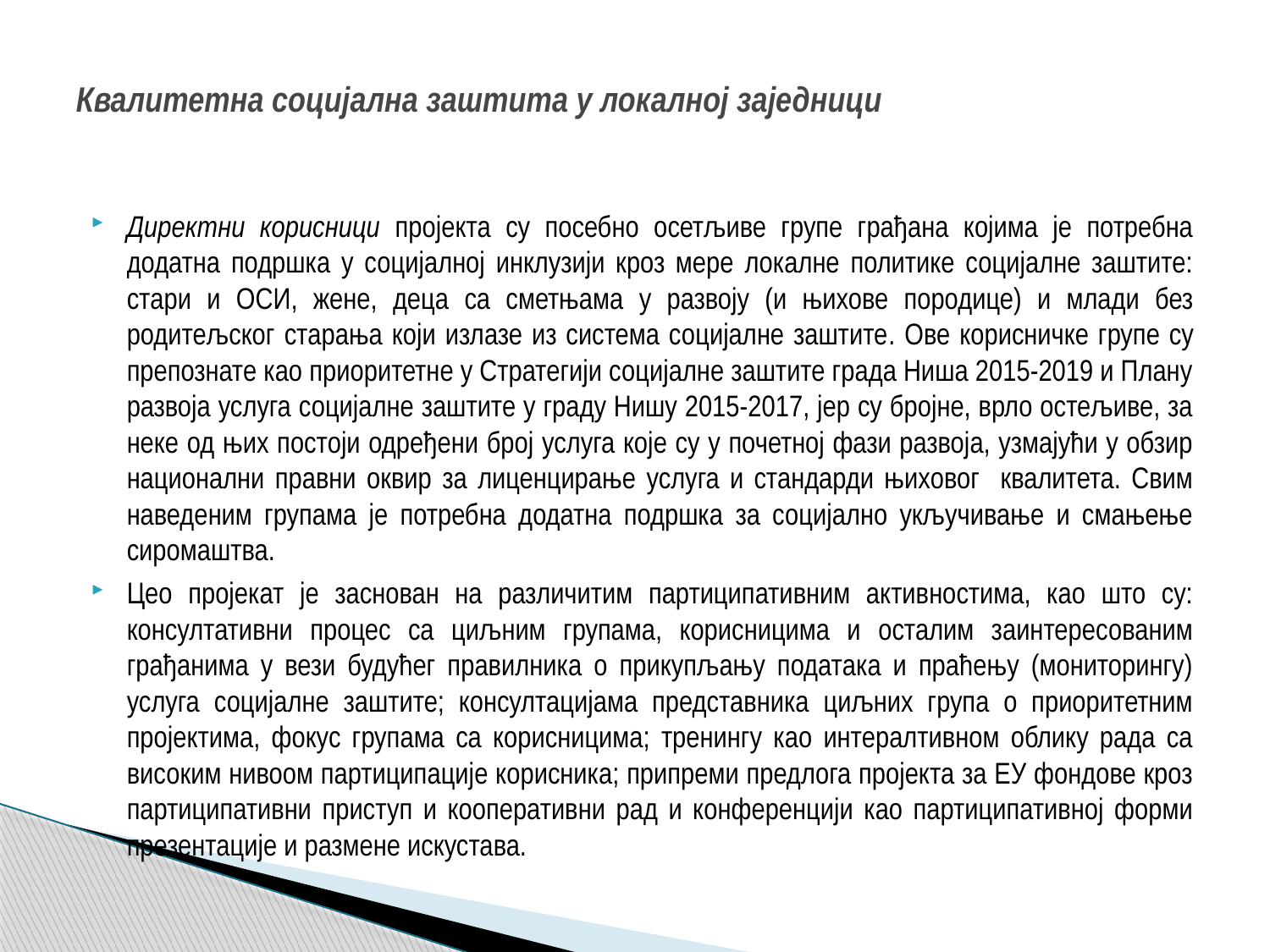

# Квалитетна социјална заштита у локалној заједници
Директни корисници пројекта су посебно осетљиве групе грађана којима је потребна додатна подршка у социјалној инклузији кроз мере локалне политике социјалне заштите: стари и ОСИ, жене, деца са сметњама у развоју (и њихове породице) и млади без родитељског старања који излазе из система социјалне заштите. Ове корисничке групе су препознате као приоритетне у Стратегији социјалне заштите града Ниша 2015-2019 и Плану развоја услуга социјалне заштите у граду Нишу 2015-2017, јер су бројне, врло остељиве, за неке од њих постоји одређени број услуга које су у почетној фази развоја, узмајући у обзир национални правни оквир за лиценцирање услуга и стандарди њиховог  квалитета. Свим наведеним групама је потребна додатна подршка за социјално укључивање и смањење сиромаштва.
Цео пројекат је заснован на различитим партиципативним активностима, као што су: консултативни процес са циљним групама, корисницима и осталим заинтересованим грађанима у вези будућег правилника о прикупљању података и праћењу (мониторингу) услуга социјалне заштите; консултацијама представника циљних група о приоритетним пројектима, фокус групама са корисницима; тренингу као интералтивном облику рада са високим нивоом партиципације корисника; припреми предлога пројекта за ЕУ фондове кроз партиципативни приступ и кооперативни рад и конференцији као партиципативној форми презентације и размене искустава.